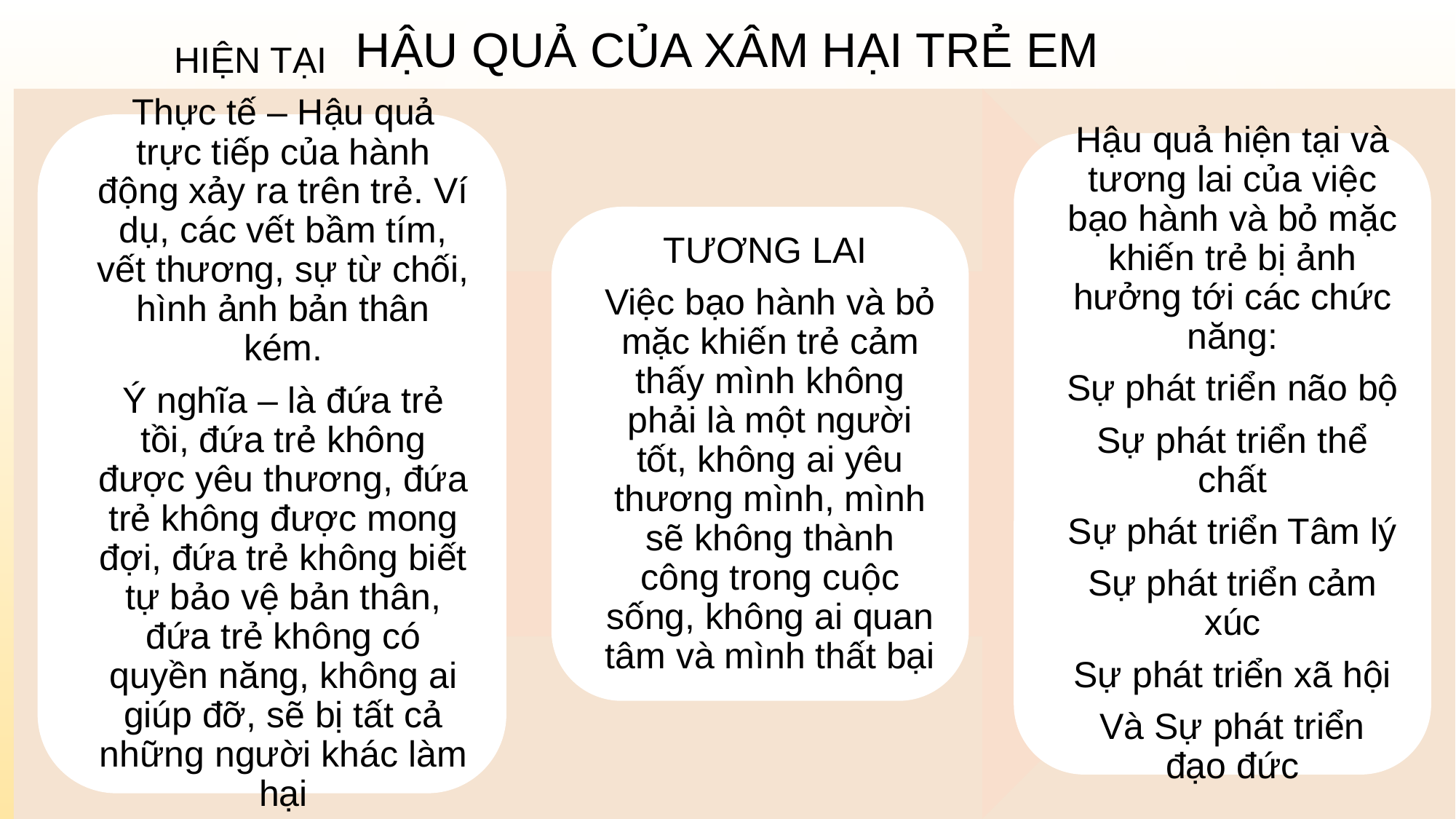

# Hậu quả của XÂM HẠI trẻ em
HIỆN TẠI
Thực tế – Hậu quả trực tiếp của hành động xảy ra trên trẻ. Ví dụ, các vết bầm tím, vết thương, sự từ chối, hình ảnh bản thân kém.
Ý nghĩa – là đứa trẻ tồi, đứa trẻ không được yêu thương, đứa trẻ không được mong đợi, đứa trẻ không biết tự bảo vệ bản thân, đứa trẻ không có quyền năng, không ai giúp đỡ, sẽ bị tất cả những người khác làm hại

TƯƠNG LAI
Việc bạo hành và bỏ mặc khiến trẻ cảm thấy mình không phải là một người tốt, không ai yêu thương mình, mình sẽ không thành công trong cuộc sống, không ai quan tâm và mình thất bại
Hậu quả hiện tại và tương lai của việc bạo hành và bỏ mặc khiến trẻ bị ảnh hưởng tới các chức năng:
Sự phát triển não bộ
Sự phát triển thể chất
Sự phát triển Tâm lý
Sự phát triển cảm xúc
Sự phát triển xã hội
Và Sự phát triển đạo đức
34